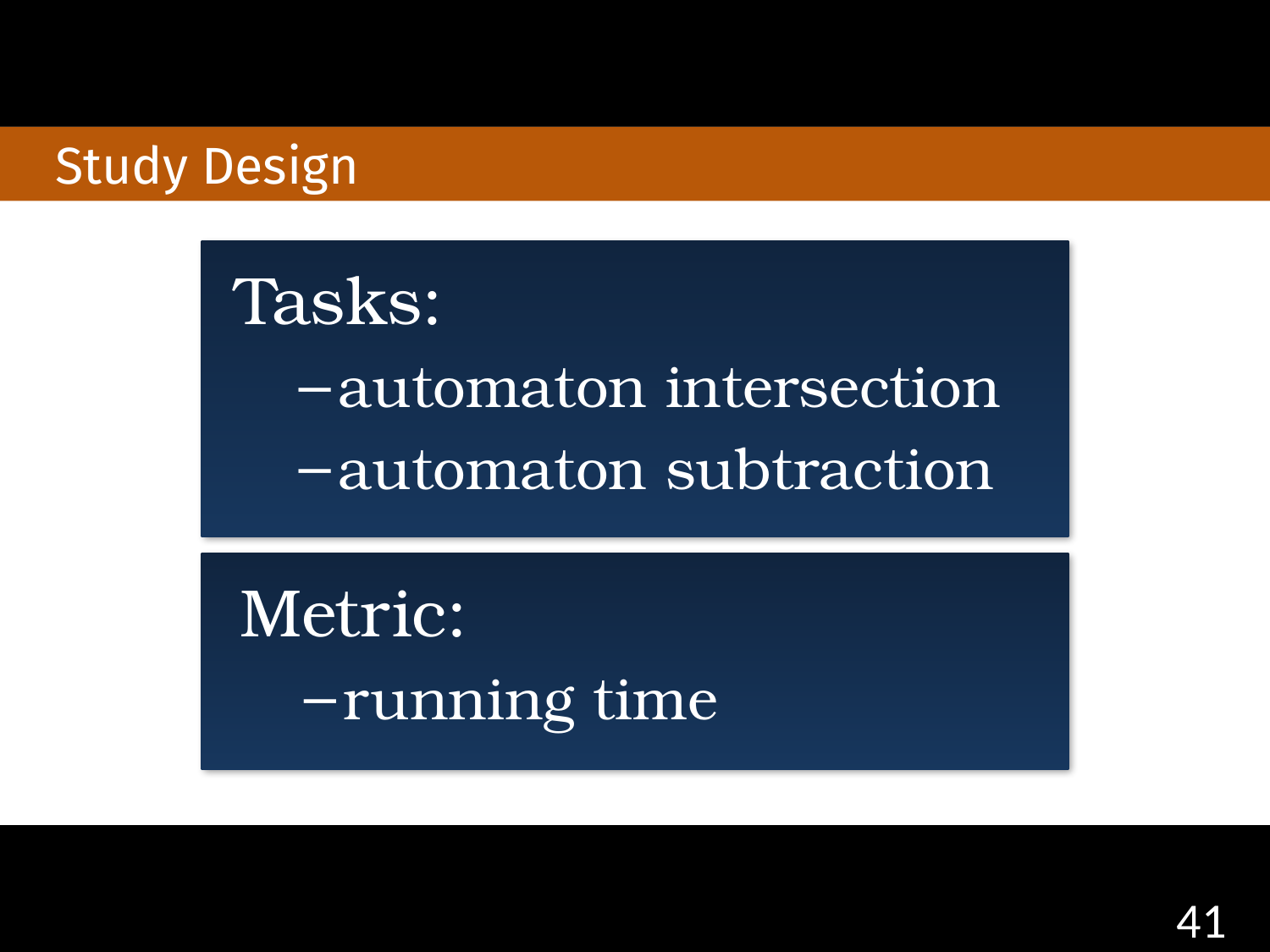

# Study Design

Tasks:
automaton intersection
automaton subtraction

Metric:
running time
41